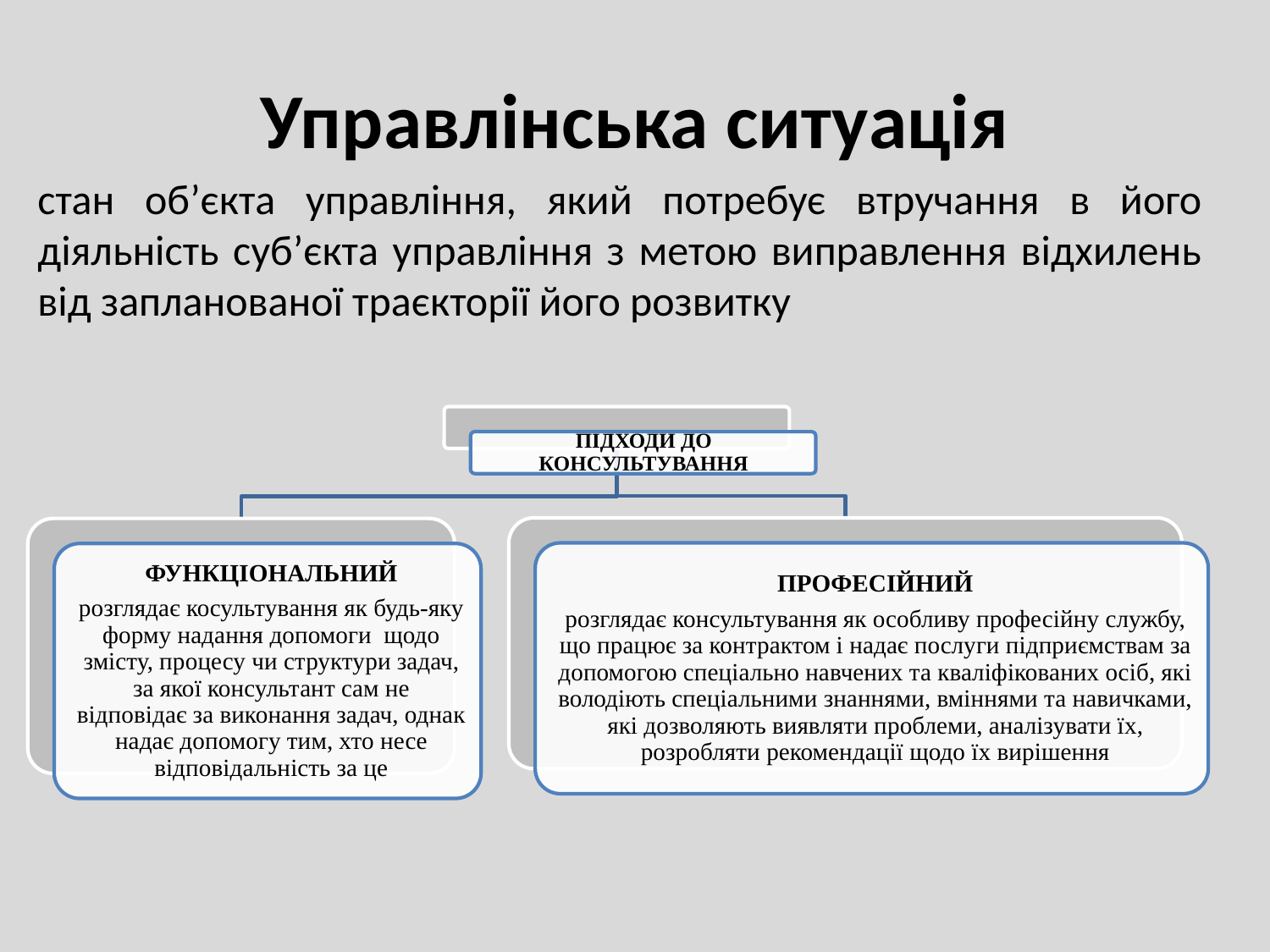

# Управлінська ситуація
стан об’єкта управління, який потребує втручання в його діяльність суб’єкта управління з метою виправлення відхилень від запланованої траєкторії його розвитку
ПІДХОДИ ДО КОНСУЛЬТУВАННЯ
ФУНКЦІОНАЛЬНИЙ
розглядає косультування як будь-яку форму надання допомоги  щодо змісту, процесу чи структури задач, за якої консультант сам не відповідає за виконання задач, однак надає допомогу тим, хто несе відповідальність за це
ПРОФЕСІЙНИЙ
розглядає консультування як особливу професійну службу, що працює за контрактом і надає послуги підприємствам за допомогою спеціально навчених та кваліфікованих осіб, які володіють спеціальними знаннями, вміннями та навичками, які дозволяють виявляти проблеми, аналізувати їх, розробляти рекомендації щодо їх вирішення